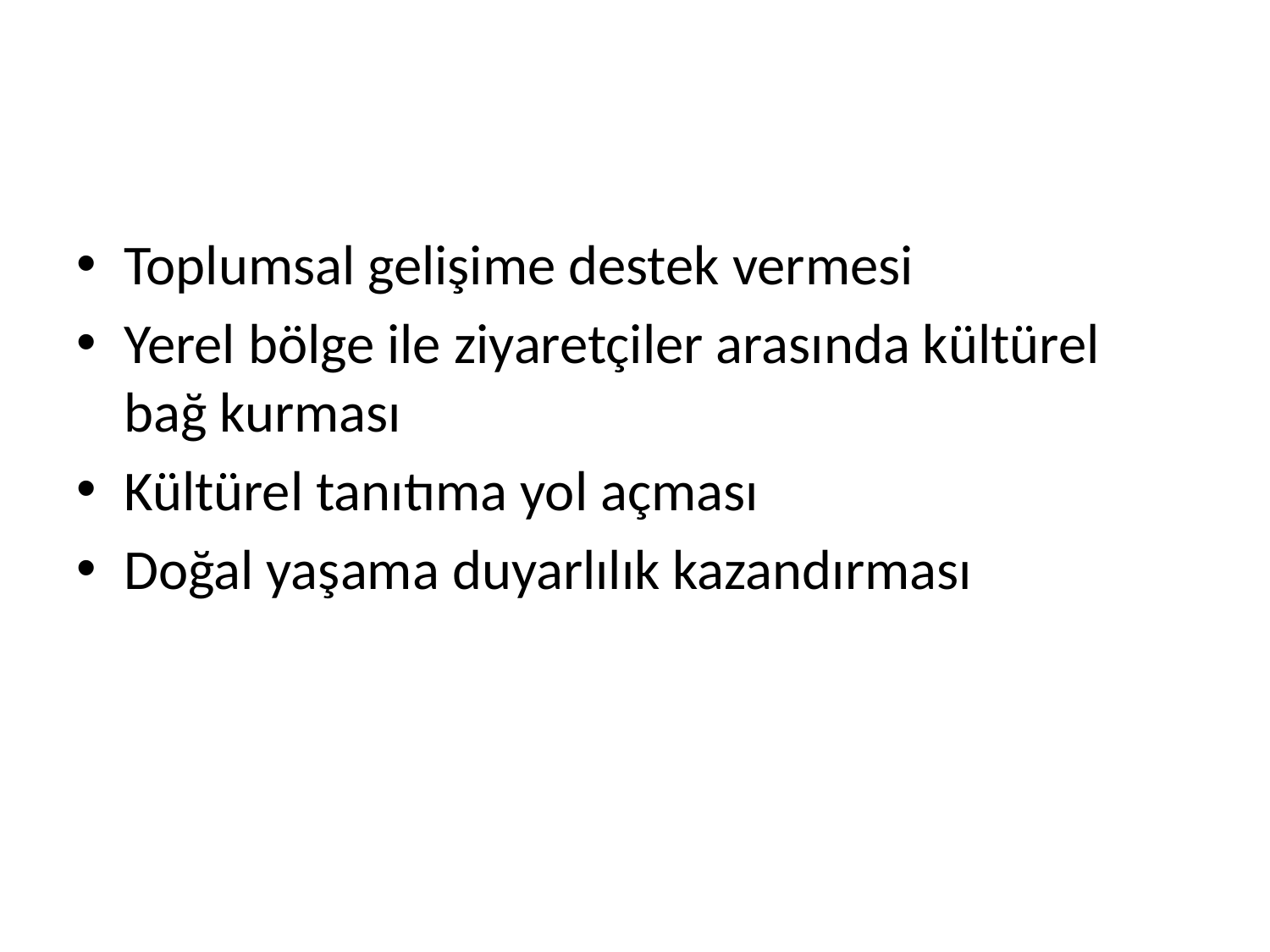

#
Toplumsal gelişime destek vermesi
Yerel bölge ile ziyaretçiler arasında kültürel bağ kurması
Kültürel tanıtıma yol açması
Doğal yaşama duyarlılık kazandırması